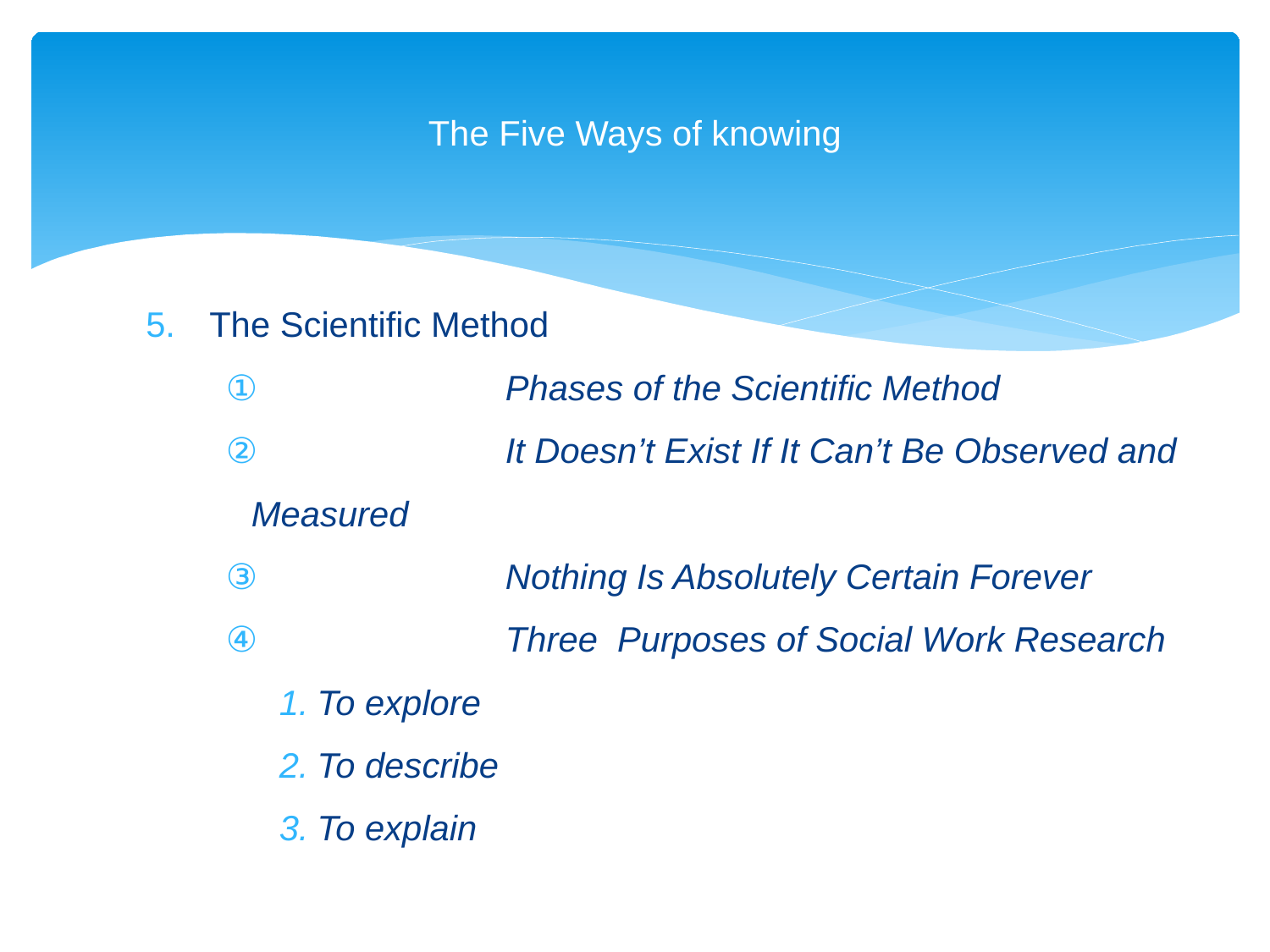

The Five Ways of knowing
The Scientific Method
		Phases of the Scientific Method
		It Doesn’t Exist If It Can’t Be Observed and Measured
		Nothing Is Absolutely Certain Forever
		Three  Purposes of Social Work Research
To explore
To describe
To explain